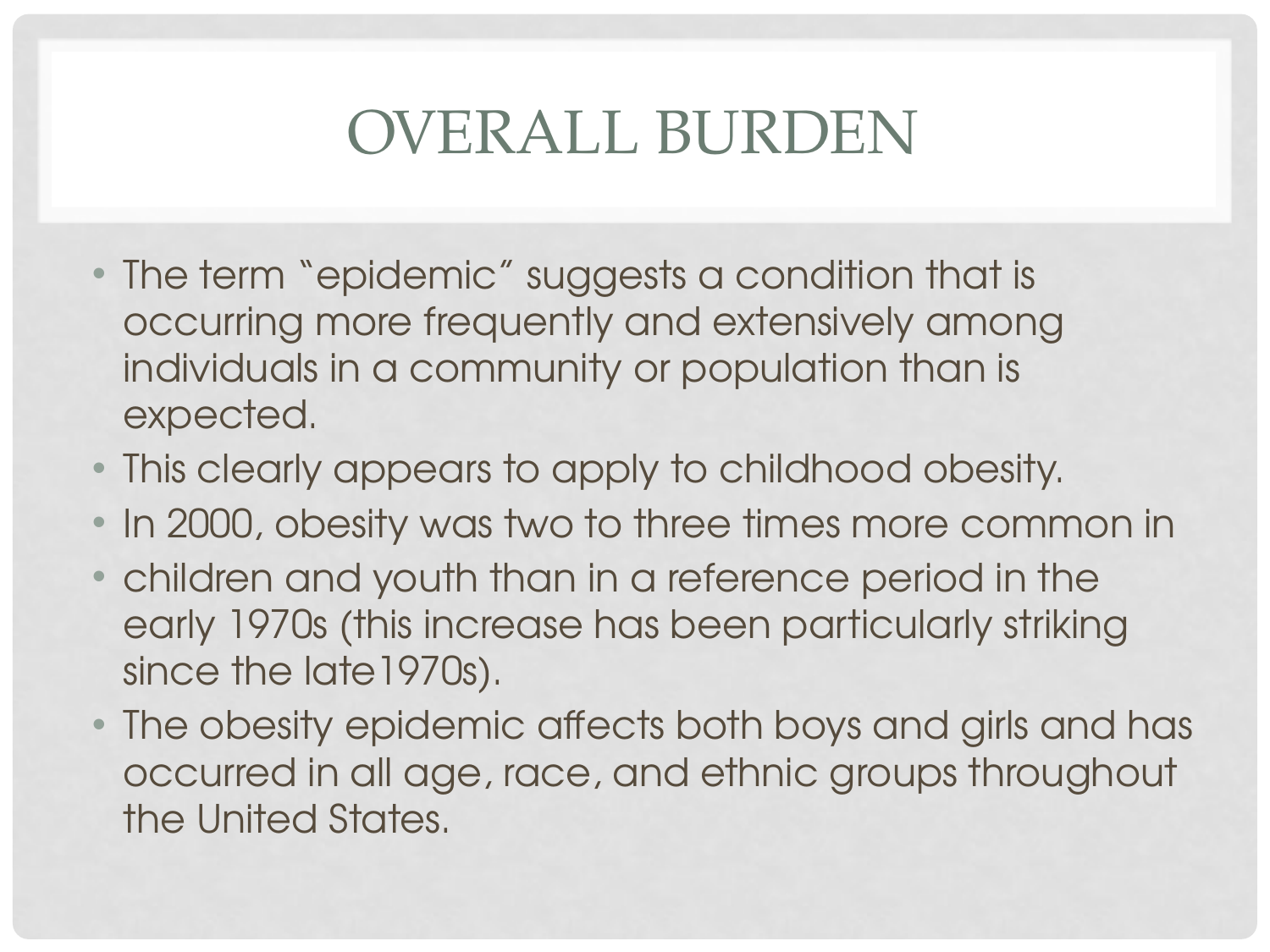

# Overall burden
The term “epidemic” suggests a condition that is occurring more frequently and extensively among individuals in a community or population than is expected.
This clearly appears to apply to childhood obesity.
In 2000, obesity was two to three times more common in
children and youth than in a reference period in the early 1970s (this increase has been particularly striking since the late1970s).
The obesity epidemic affects both boys and girls and has occurred in all age, race, and ethnic groups throughout the United States.